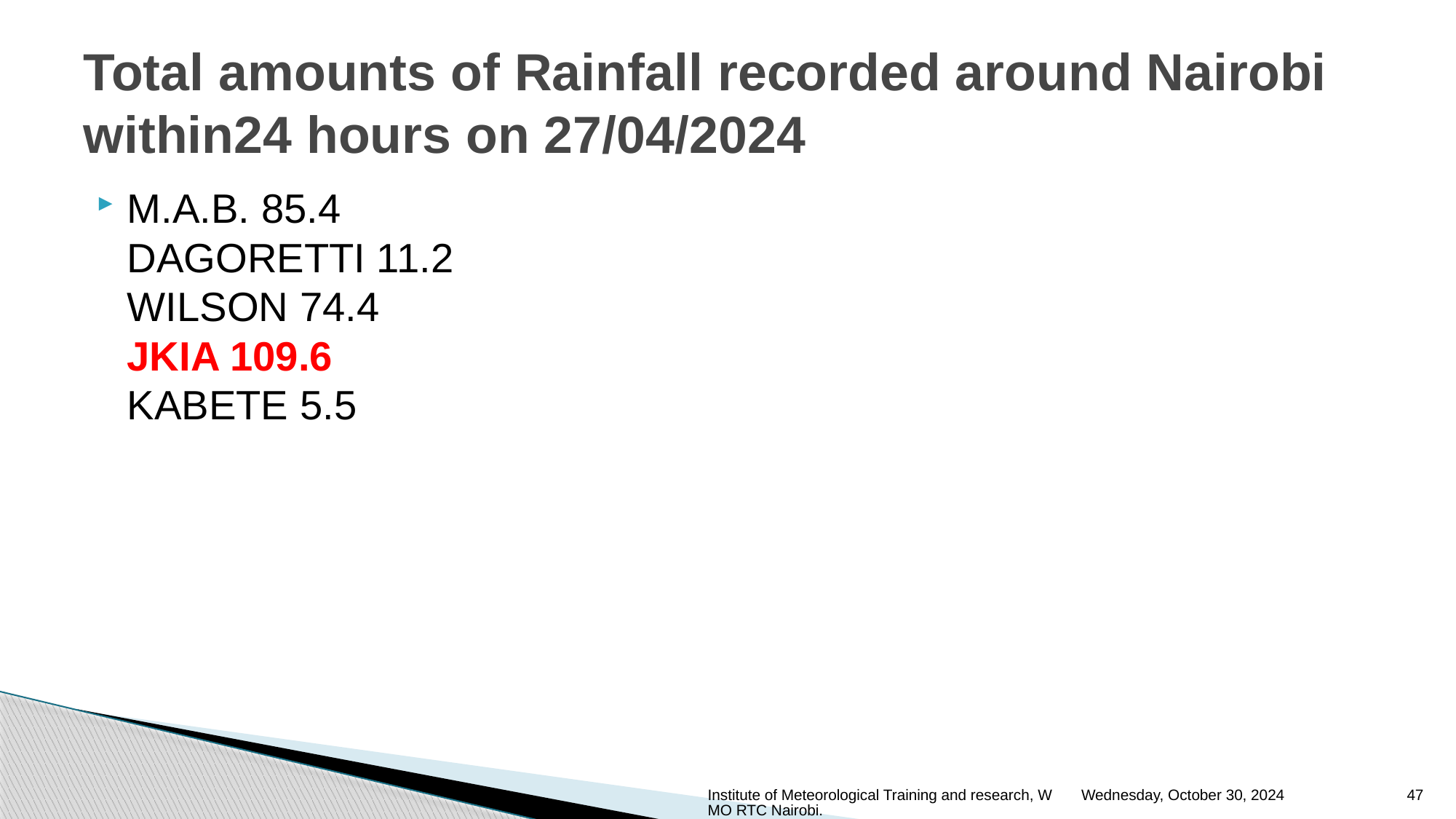

# Total amounts of Rainfall recorded around Nairobi within24 hours on 27/04/2024
M.A.B. 85.4
DAGORETTI 11.2
WILSON 74.4
JKIA 109.6
KABETE 5.5

Wednesday, October 30, 2024
Institute of Meteorological Training and research, WMO RTC Nairobi.
47